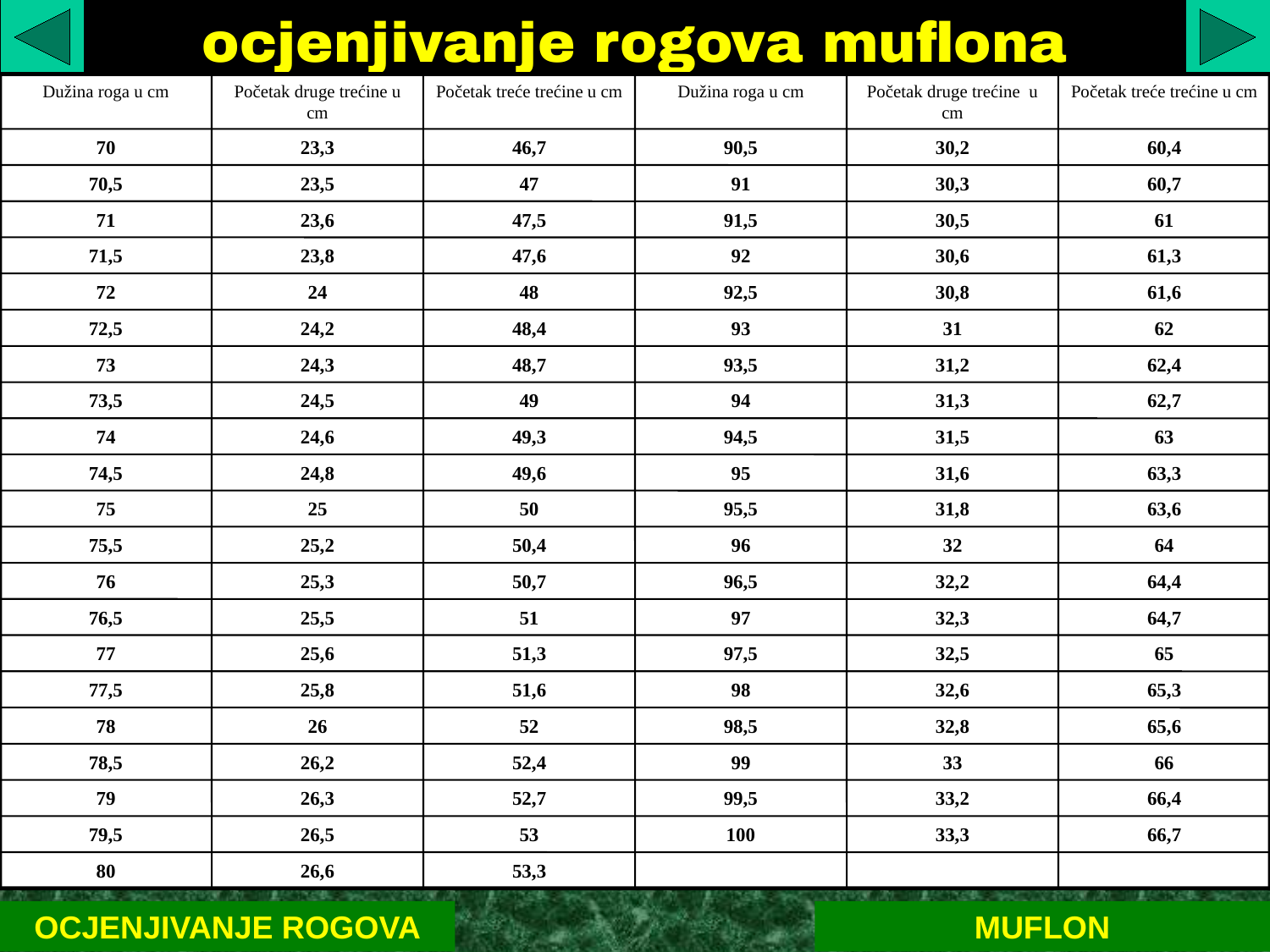

ocjenjivanje rogova muflona

Dužina roga u cm

Početak druge trećine u cm

Početak treće trećine u cm

Dužina roga u cm

Početak druge trećine  u cm

Početak treće trećine u cm

70

23,3
46,7
90,5
30,2
60,4
70,5

23,5
47
91
30,3
60,7
71

23,6
47,5
91,5
30,5
61
71,5

23,8
47,6
92
30,6
61,3
72

24
48
92,5
30,8
61,6
72,5

24,2
48,4
93
31
62
73

24,3
48,7
93,5
31,2
62,4
73,5

24,5
49
94
31,3
62,7
74

24,6
49,3
94,5
31,5
63
74,5

24,8
49,6
95
31,6
63,3
75

25
50
95,5
31,8
63,6
75,5

25,2
50,4
96
32
64
76

25,3
50,7
96,5
32,2
64,4
76,5

25,5
51
97
32,3
64,7
77

25,6
51,3
97,5
32,5
65
77,5

25,8
51,6
98
32,6
65,3
78

26
52
98,5
32,8
65,6
78,5

26,2
52,4
99
33
66
79

26,3
52,7
99,5
33,2
66,4
79,5

26,5
53
100
33,3
66,7
80

26,6
53,3

OCJENJIVANJE ROGOVA
MUFLON